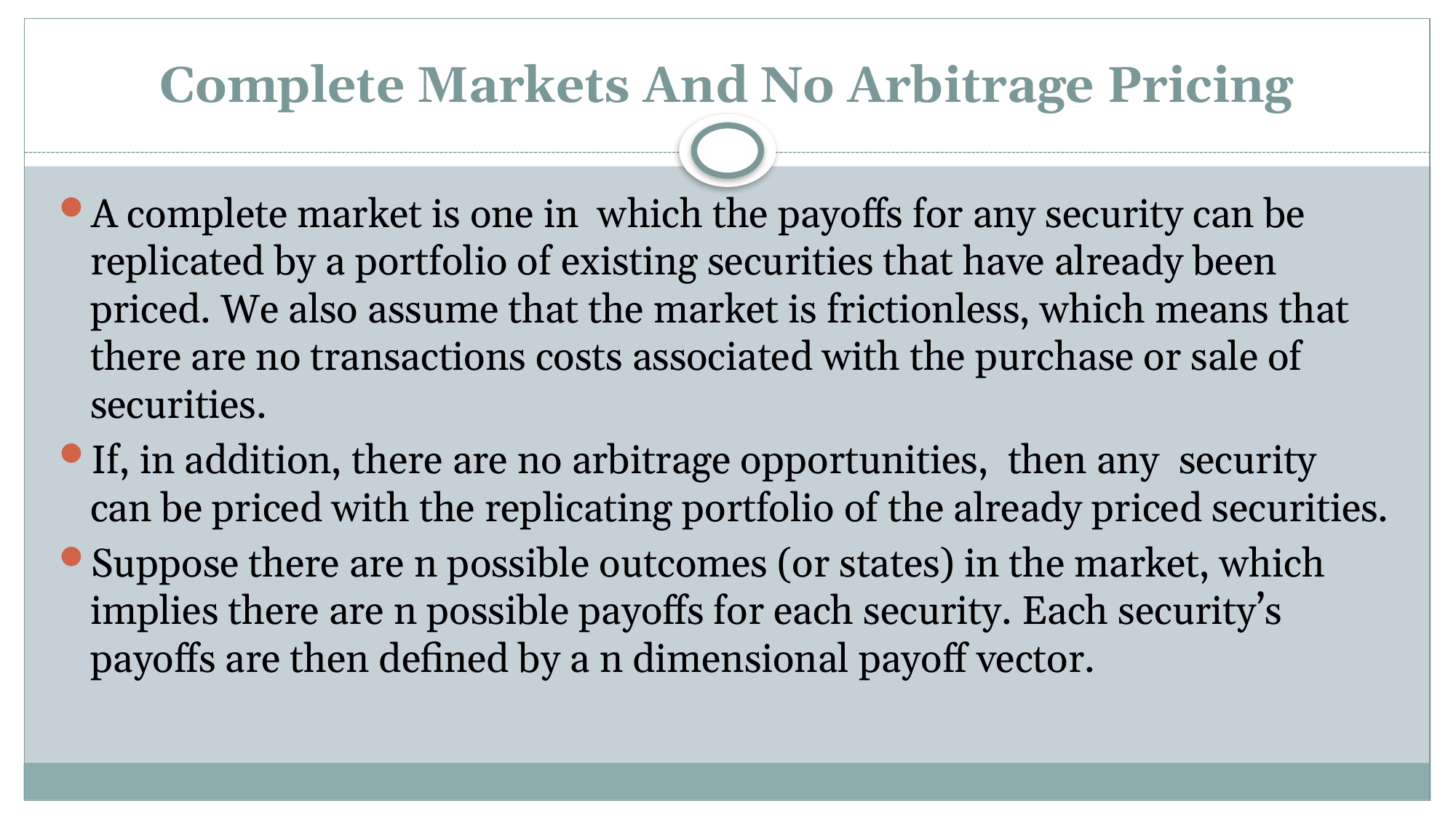

# Complete Markets And No Arbitrage Pricing
A complete market is one in  which the payoffs for any security can be replicated by a portfolio of existing securities that have already been priced. We also assume that the market is frictionless, which means that there are no transactions costs associated with the purchase or sale of securities.
If, in addition, there are no arbitrage opportunities,  then any  security  can be priced with the replicating portfolio of the already priced securities.
Suppose there are n possible outcomes (or states) in the market, which implies there are n possible payoffs for each security. Each security’s payoffs are then defined by a n dimensional payoff vector.